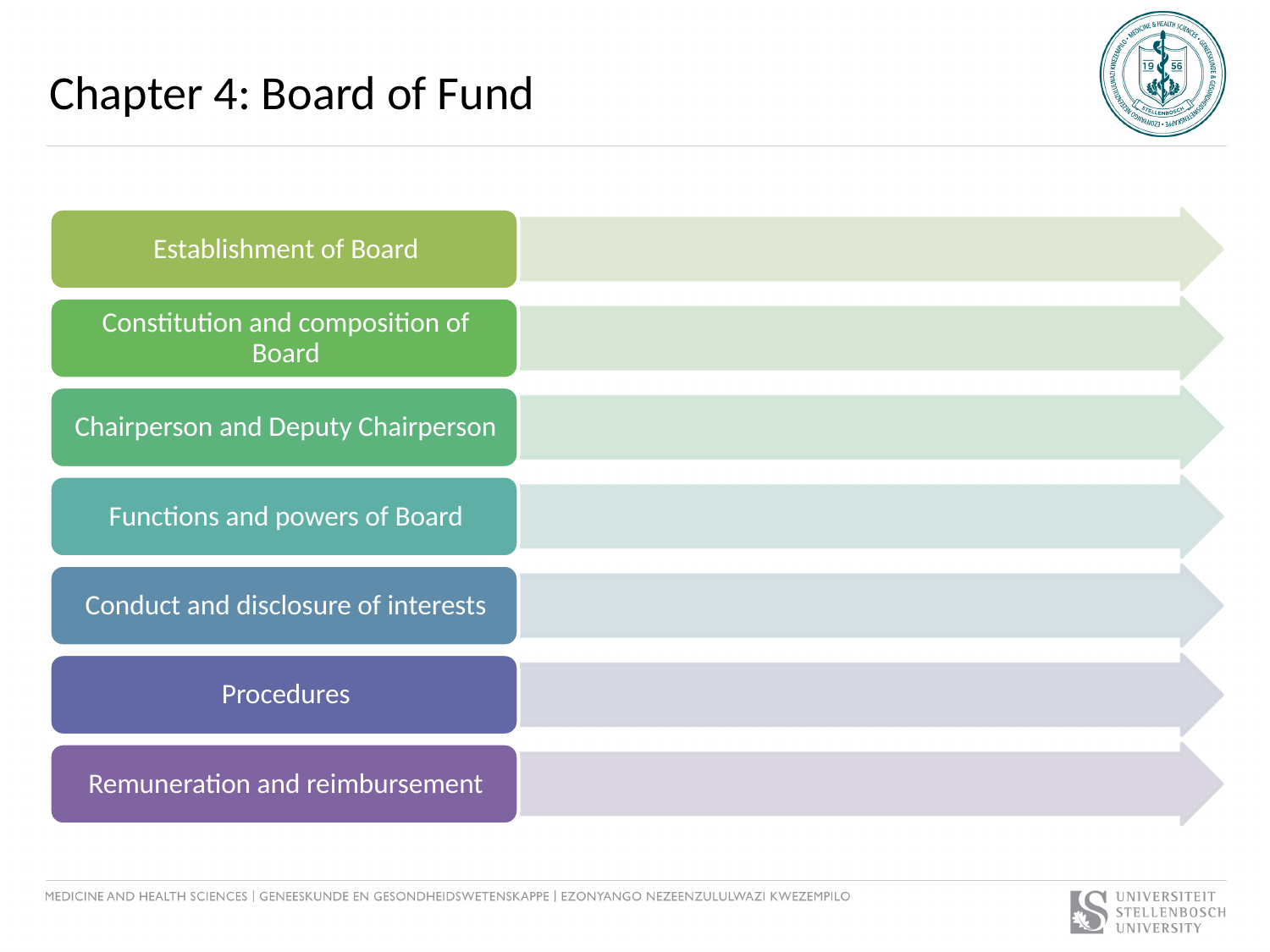

# Chapter 4: Board of Fund
Establishment of Board
Constitution and composition of Board
Chairperson and Deputy Chairperson
Functions and powers of Board
Conduct and disclosure of interests
Procedures
Remuneration and reimbursement